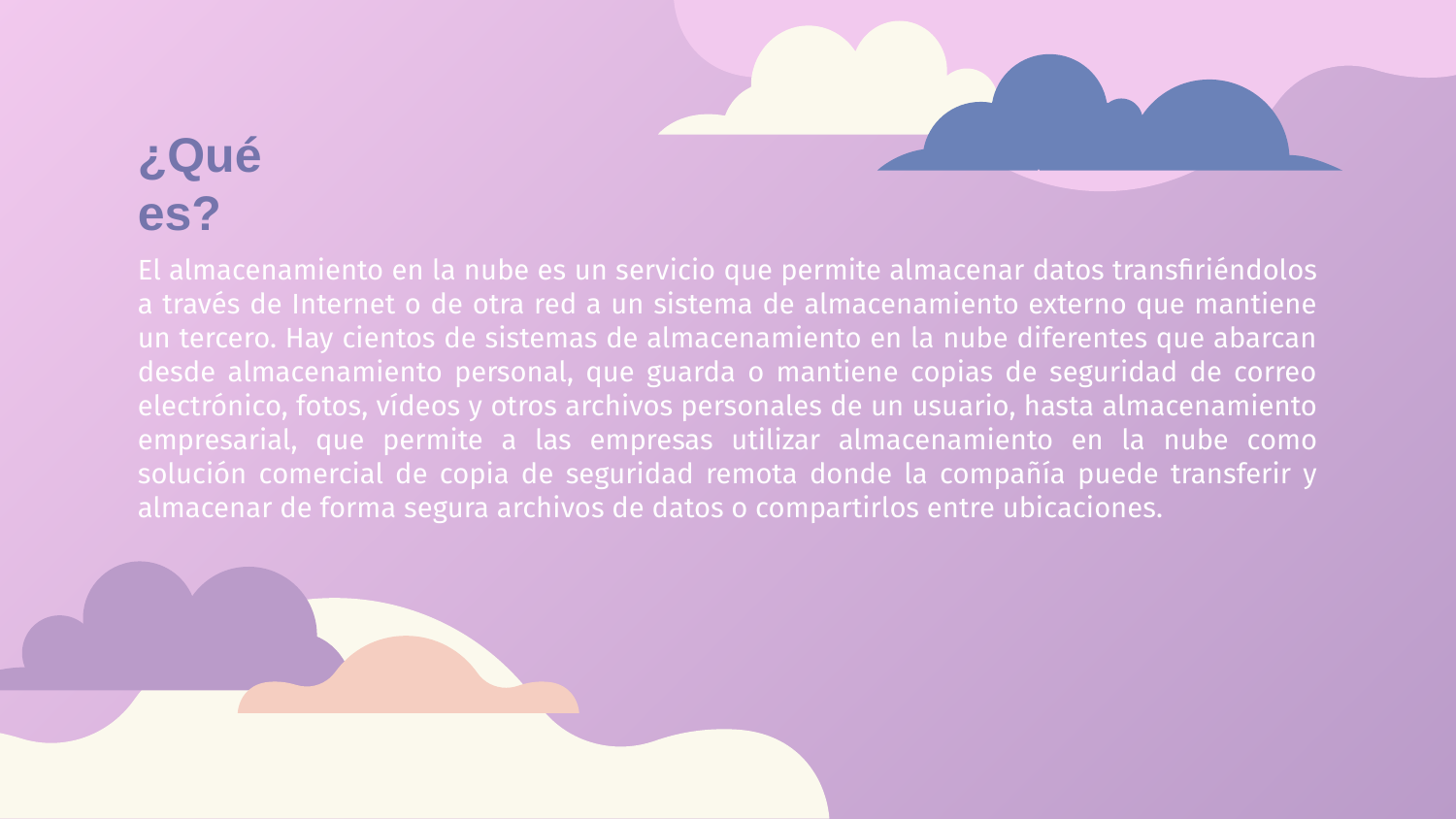

# ¿Qué es?
El almacenamiento en la nube es un servicio que permite almacenar datos transfiriéndolos a través de Internet o de otra red a un sistema de almacenamiento externo que mantiene un tercero. Hay cientos de sistemas de almacenamiento en la nube diferentes que abarcan desde almacenamiento personal, que guarda o mantiene copias de seguridad de correo electrónico, fotos, vídeos y otros archivos personales de un usuario, hasta almacenamiento empresarial, que permite a las empresas utilizar almacenamiento en la nube como solución comercial de copia de seguridad remota donde la compañía puede transferir y almacenar de forma segura archivos de datos o compartirlos entre ubicaciones.